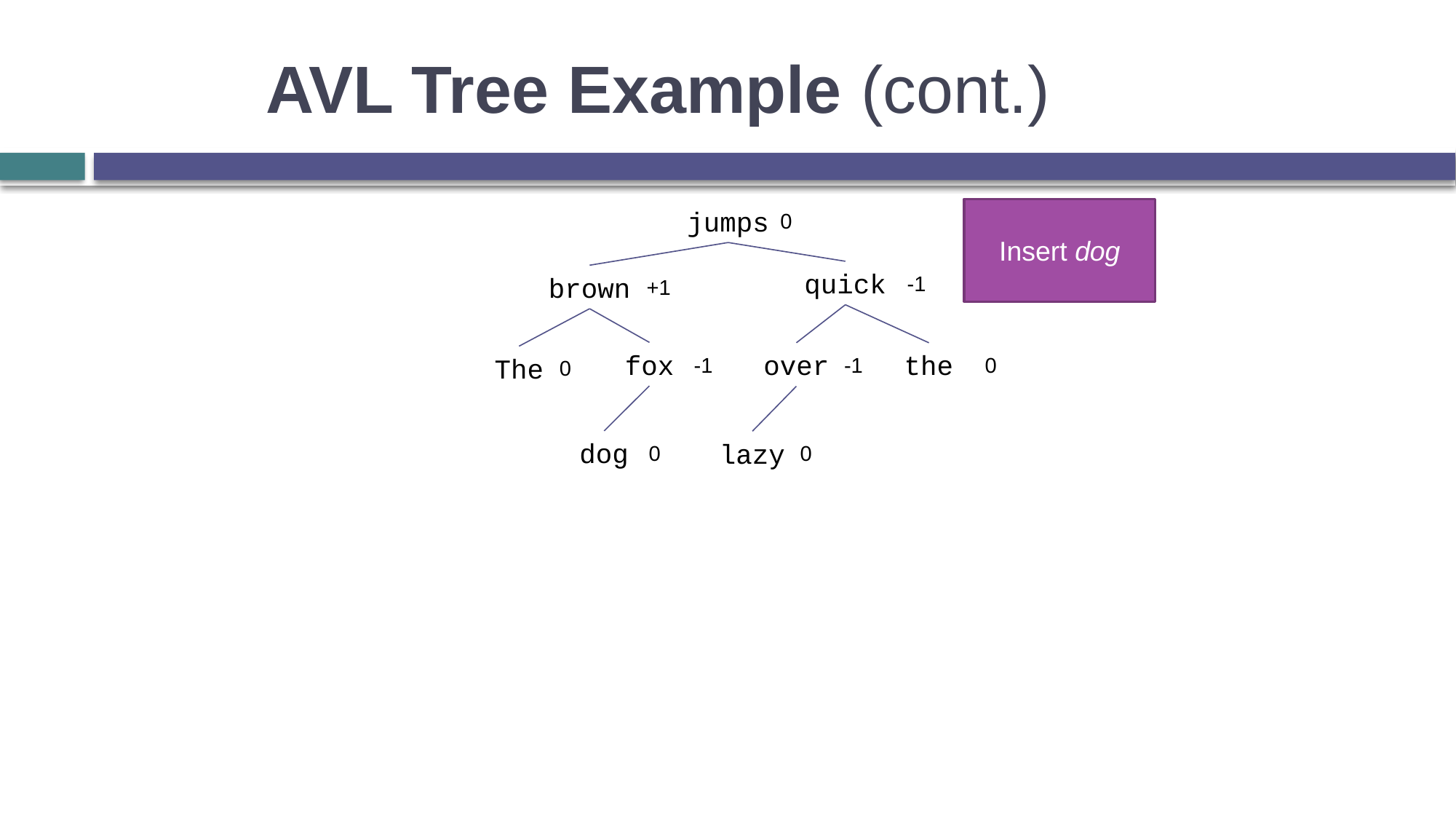

# AVL Tree Example (cont.)
jumps
Insert dog
0
quick
-1
brown
+1
fox
over
the
The
-1
0
-1
0
dog
lazy
0
0